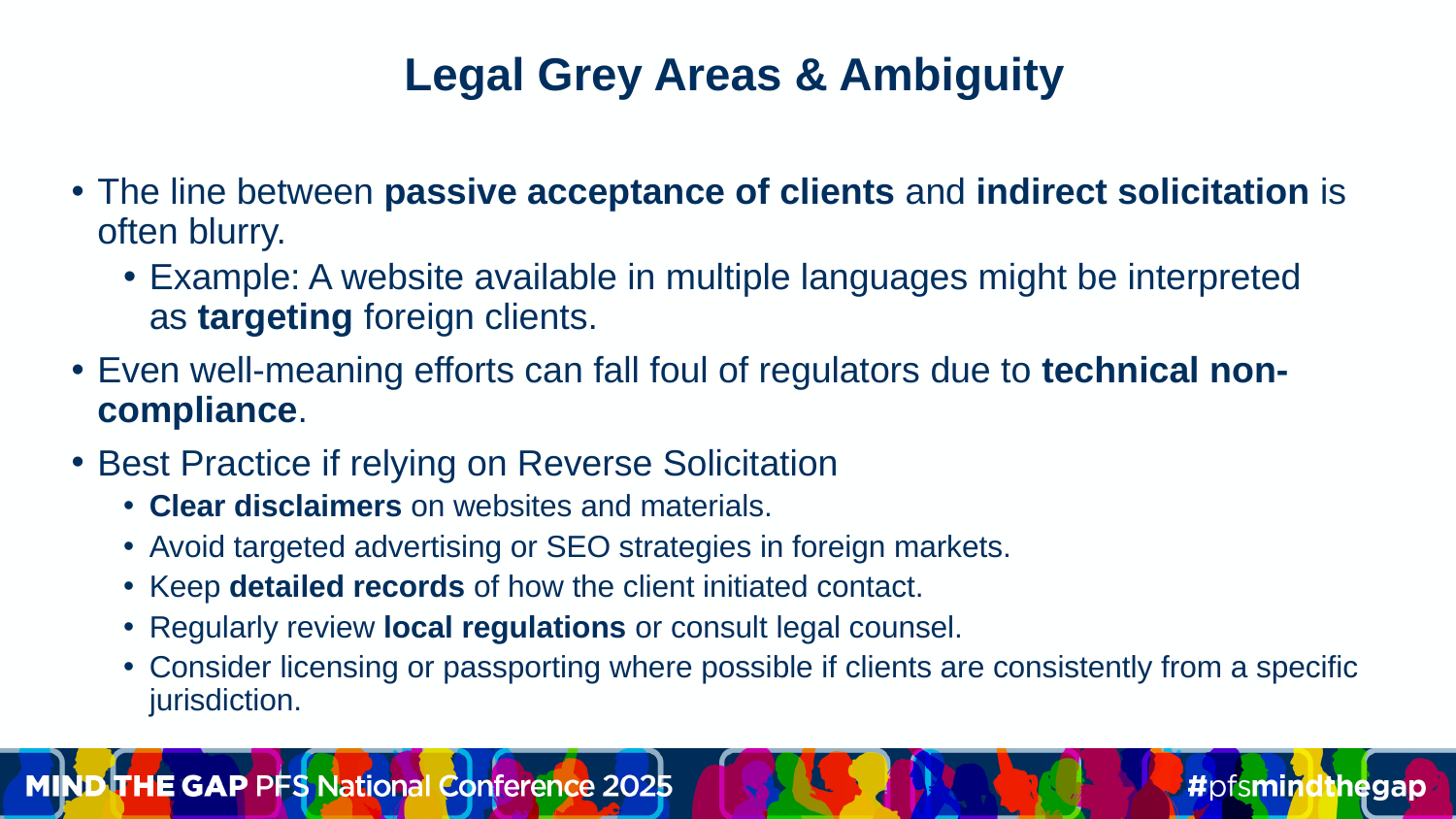

Legal Grey Areas & Ambiguity

The line between passive acceptance of clients and indirect solicitation is often blurry.
Example: A website available in multiple languages might be interpreted as targeting foreign clients.
Even well-meaning efforts can fall foul of regulators due to technical non-compliance.
Best Practice if relying on Reverse Solicitation
Clear disclaimers on websites and materials.
Avoid targeted advertising or SEO strategies in foreign markets.
Keep detailed records of how the client initiated contact.
Regularly review local regulations or consult legal counsel.
Consider licensing or passporting where possible if clients are consistently from a specific jurisdiction.